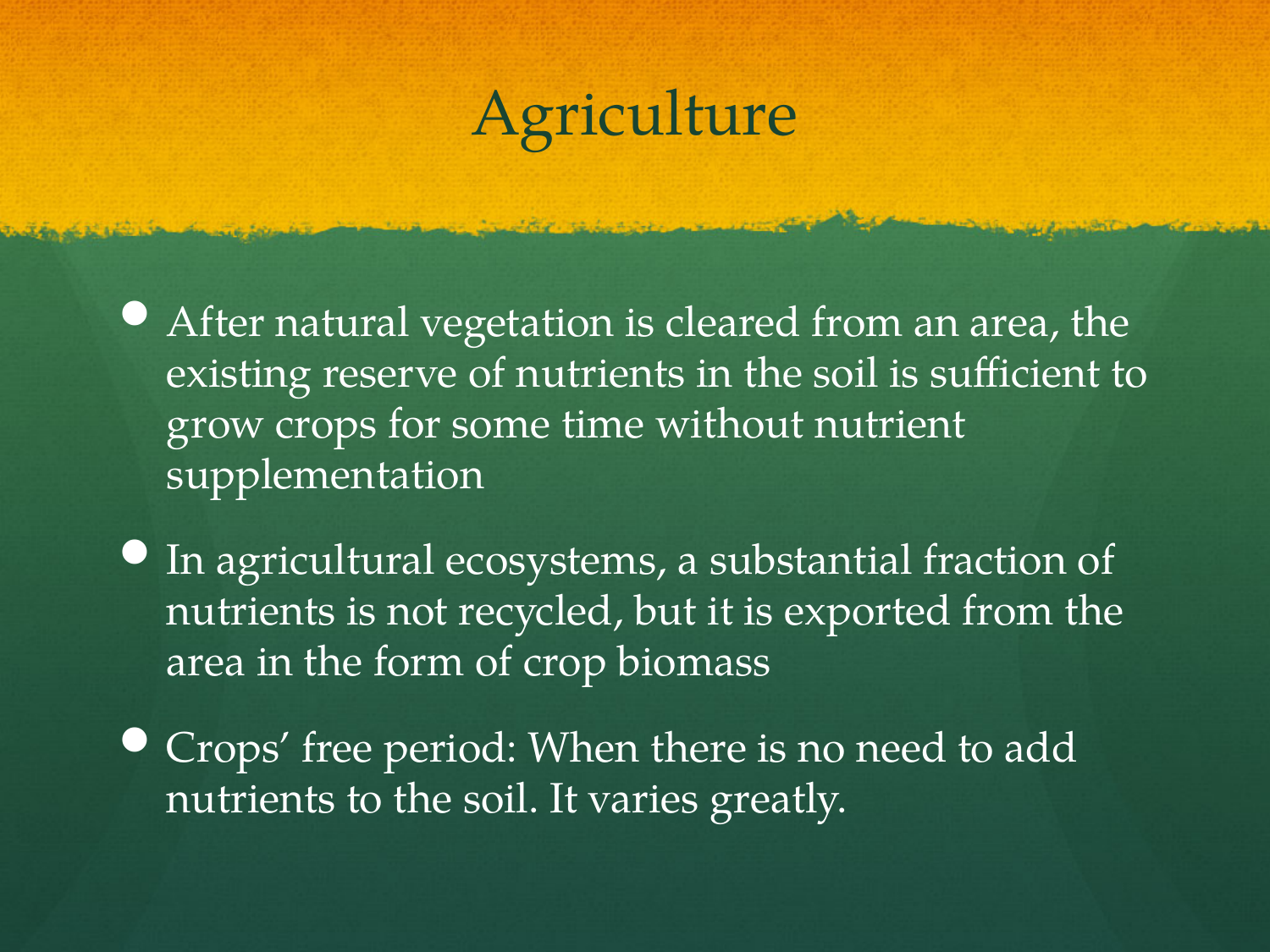

# Agriculture
After natural vegetation is cleared from an area, the existing reserve of nutrients in the soil is sufficient to grow crops for some time without nutrient supplementation
In agricultural ecosystems, a substantial fraction of nutrients is not recycled, but it is exported from the area in the form of crop biomass
Crops’ free period: When there is no need to add nutrients to the soil. It varies greatly.